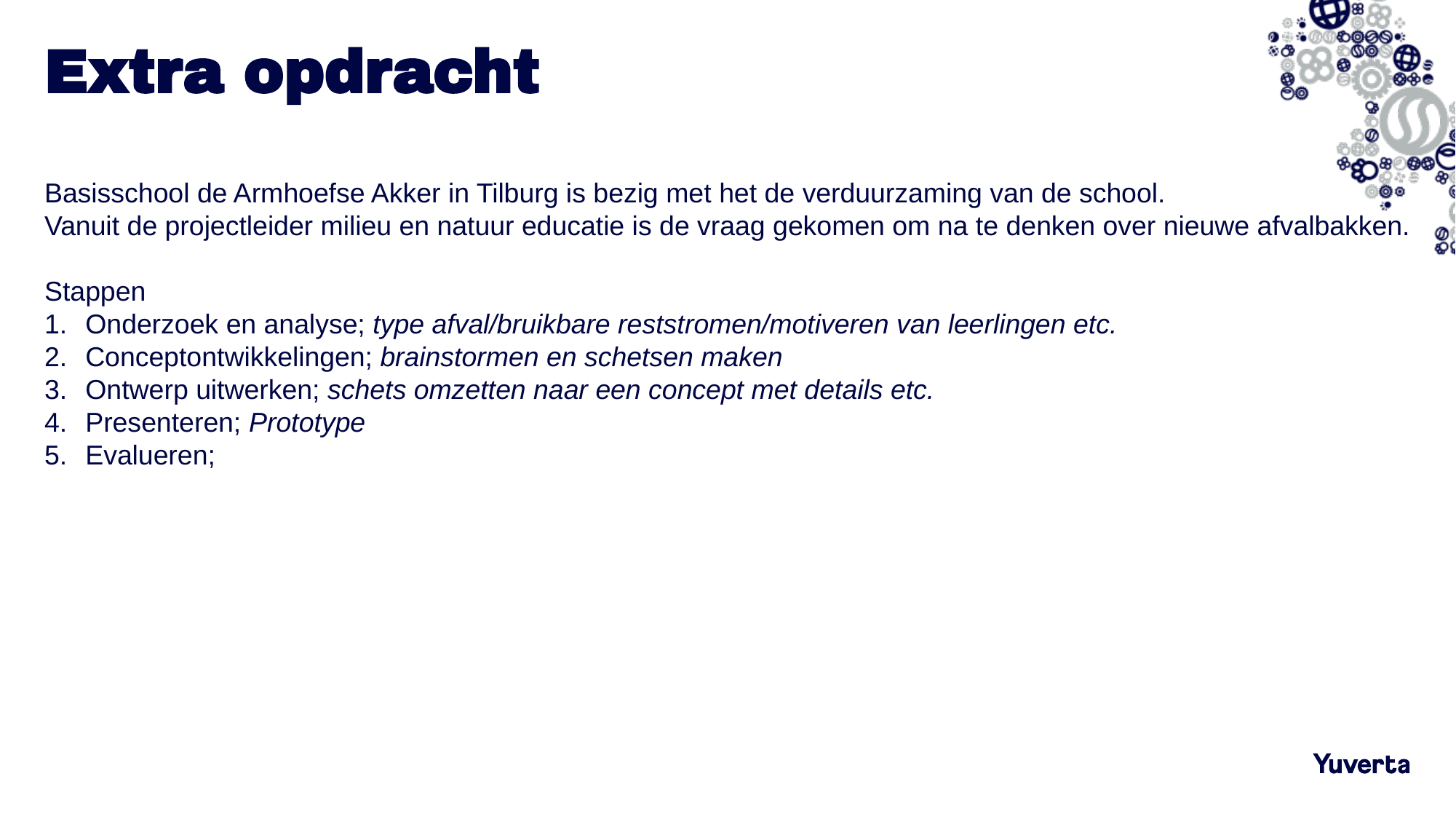

# Extra opdracht
Basisschool de Armhoefse Akker in Tilburg is bezig met het de verduurzaming van de school.
Vanuit de projectleider milieu en natuur educatie is de vraag gekomen om na te denken over nieuwe afvalbakken.

Stappen
Onderzoek en analyse; type afval/bruikbare reststromen/motiveren van leerlingen etc.
Conceptontwikkelingen; brainstormen en schetsen maken
Ontwerp uitwerken; schets omzetten naar een concept met details etc.
Presenteren; Prototype
Evalueren;